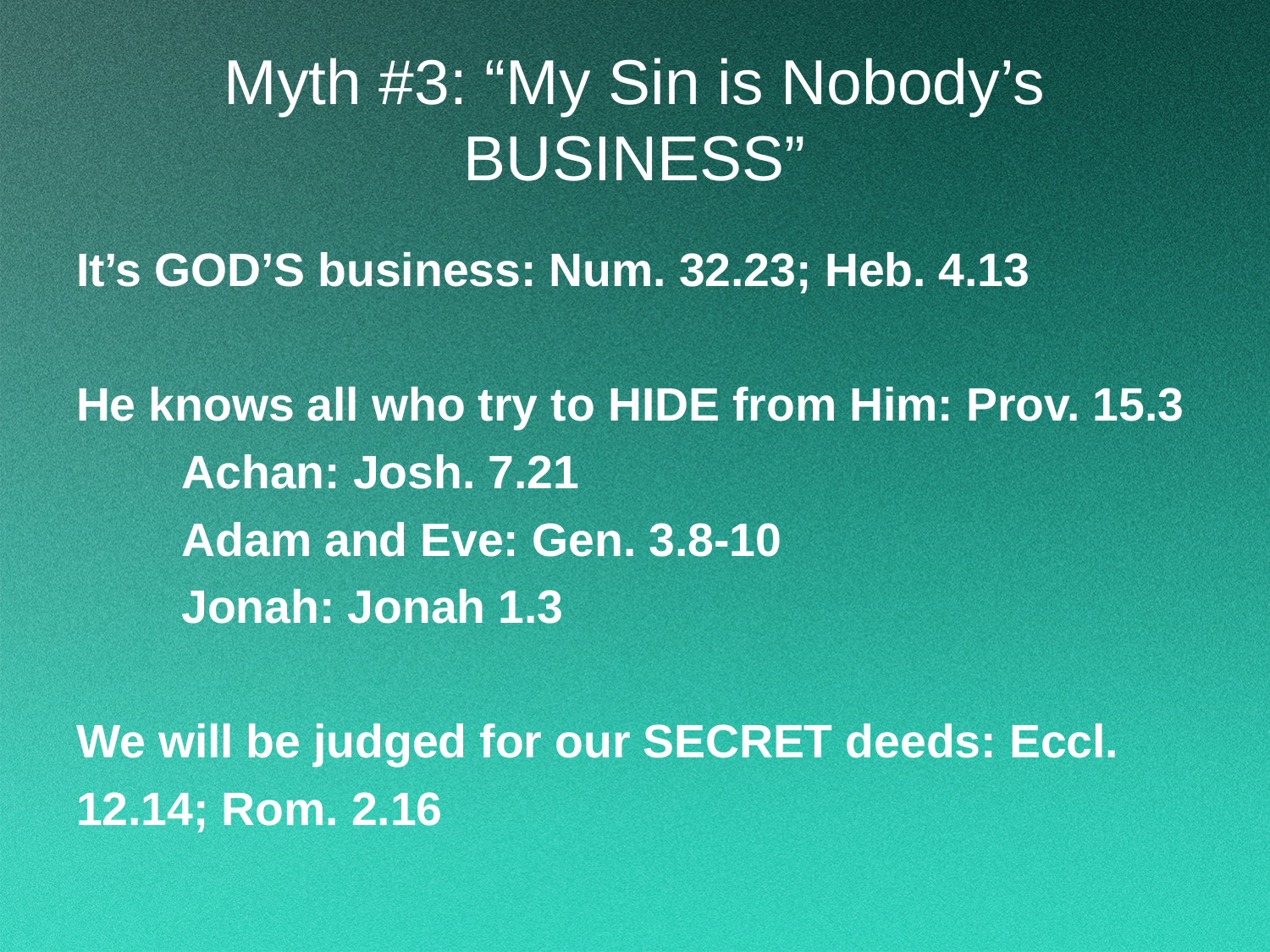

# Myth #3: “My Sin is Nobody’s BUSINESS”
It’s GOD’S business: Num. 32.23; Heb. 4.13

He knows all who try to HIDE from Him: Prov. 15.3
		Achan: Josh. 7.21
		Adam and Eve: Gen. 3.8-10
		Jonah: Jonah 1.3

We will be judged for our SECRET deeds: Eccl. 12.14; Rom. 2.16